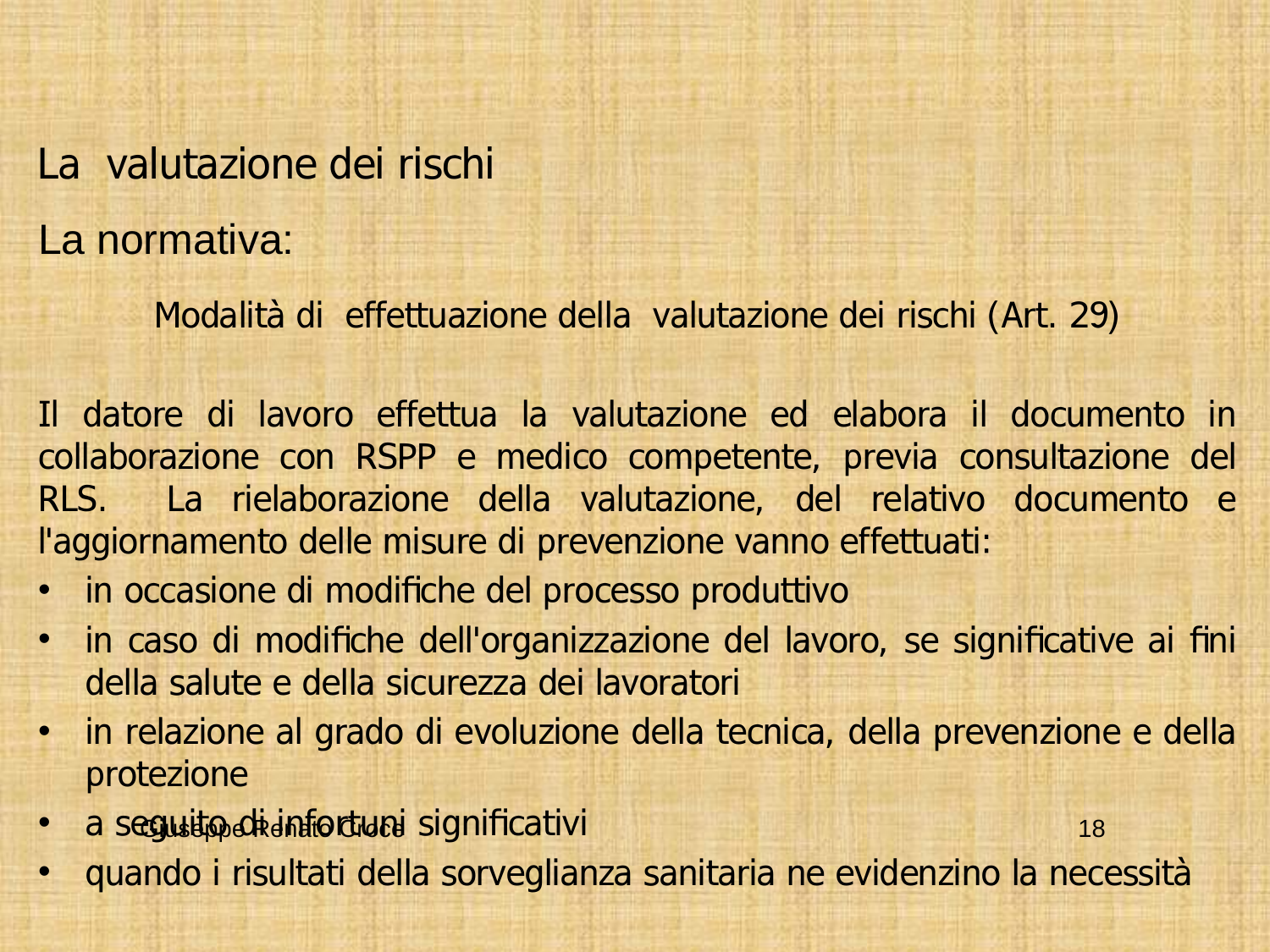

La  valutazione dei rischi
La normativa:
Modalità di  effettuazione della  valutazione dei rischi (Art. 29)

Il datore di lavoro effettua la valutazione ed elabora il documento in collaborazione con RSPP e medico competente, previa consultazione del RLS.  La rielaborazione della valutazione, del relativo documento e l'aggiornamento delle misure di prevenzione vanno effettuati:
in occasione di modifiche del processo produttivo
in caso di modifiche dell'organizzazione del lavoro, se significative ai fini della salute e della sicurezza dei lavoratori
in relazione al grado di evoluzione della tecnica, della prevenzione e della protezione
a seguito di infortuni significativi
quando i risultati della sorveglianza sanitaria ne evidenzino la necessità

Giuseppe Renato Croce
18